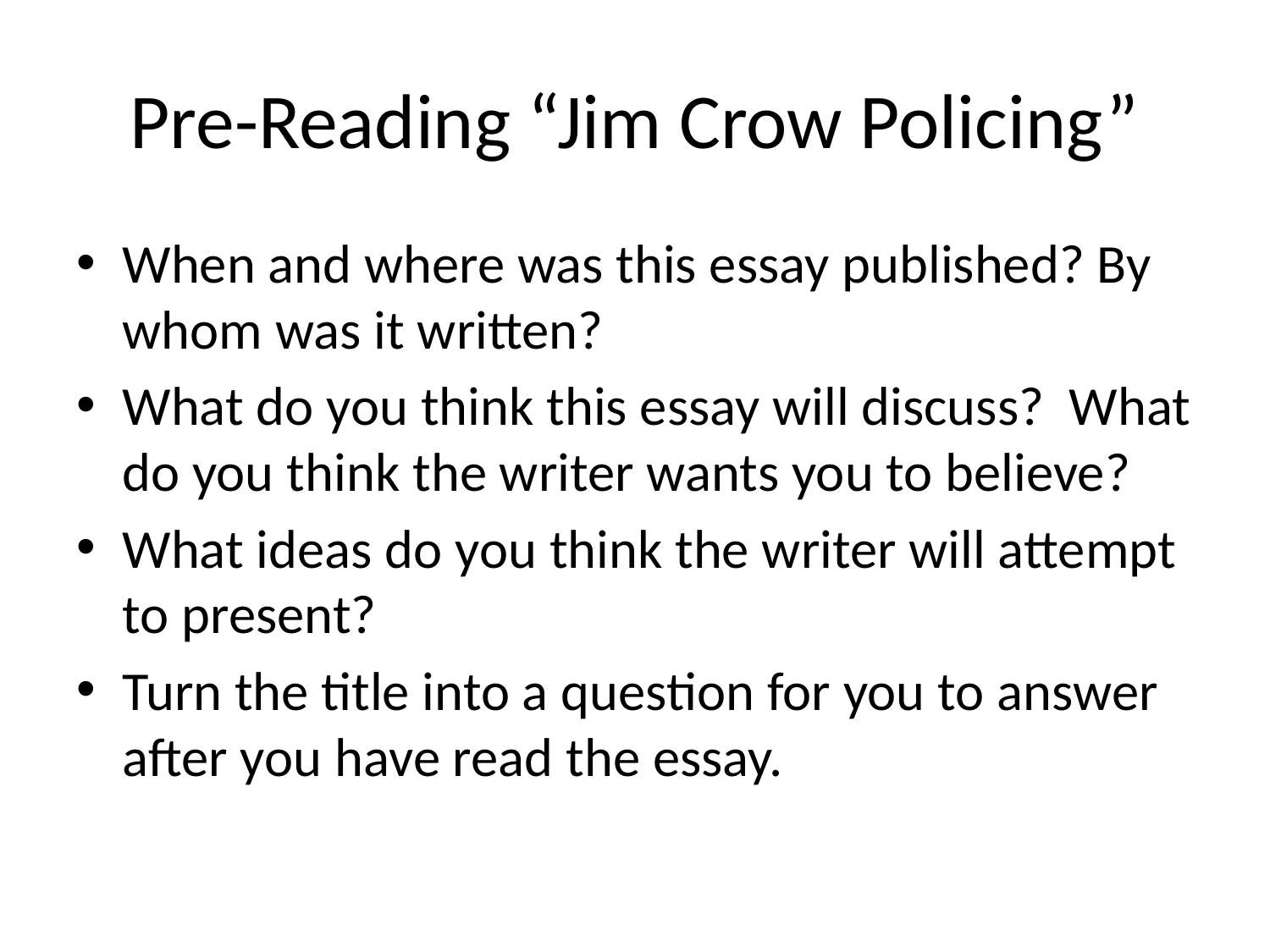

# Pre-Reading “Jim Crow Policing”
When and where was this essay published? By whom was it written?
What do you think this essay will discuss?  What do you think the writer wants you to believe?
What ideas do you think the writer will attempt to present?
Turn the title into a question for you to answer after you have read the essay.